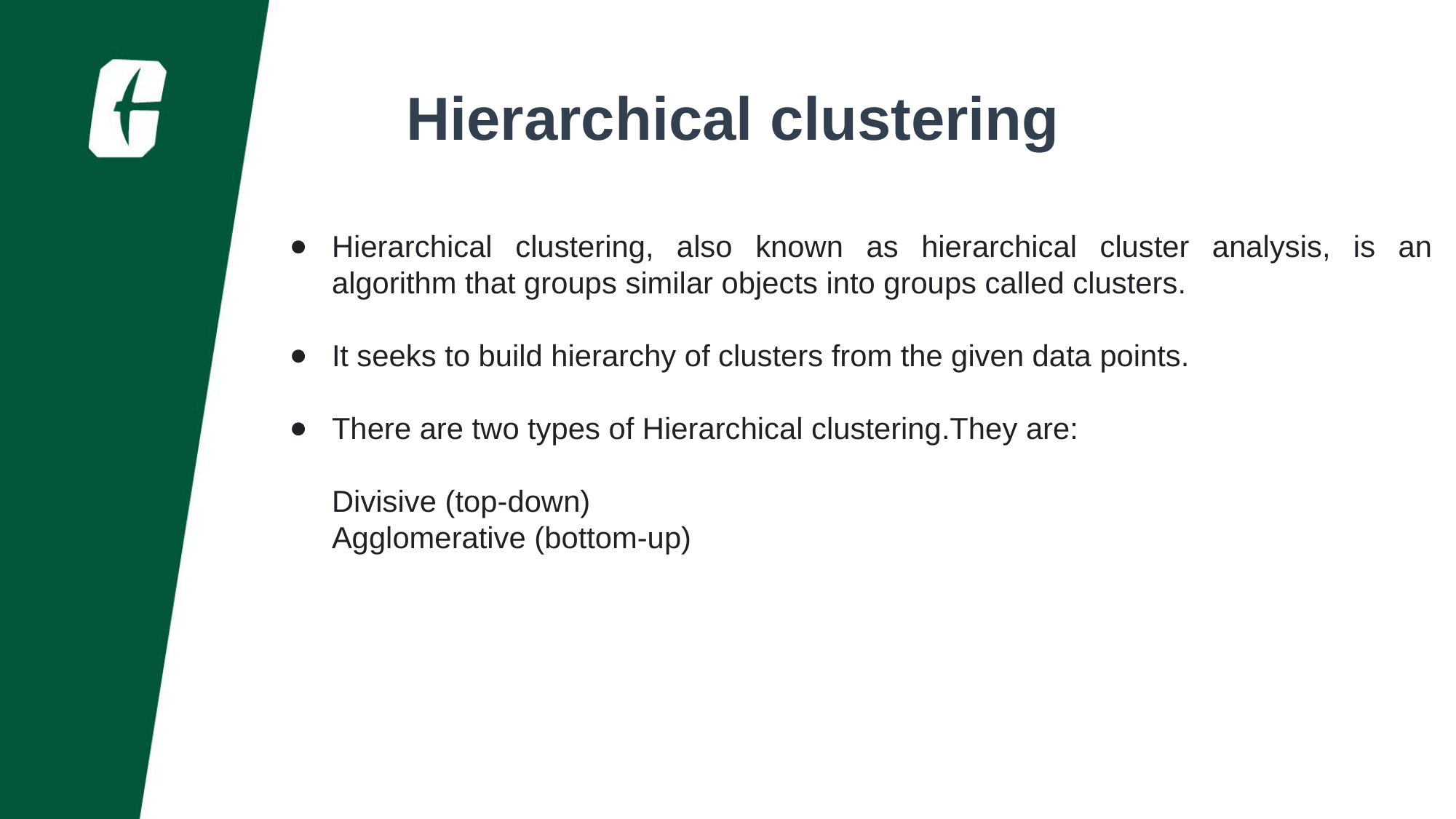

Hierarchical clustering
Hierarchical clustering, also known as hierarchical cluster analysis, is an algorithm that groups similar objects into groups called clusters.

It seeks to build hierarchy of clusters from the given data points.

There are two types of Hierarchical clustering.They are:

Divisive (top-down)
Agglomerative (bottom-up)